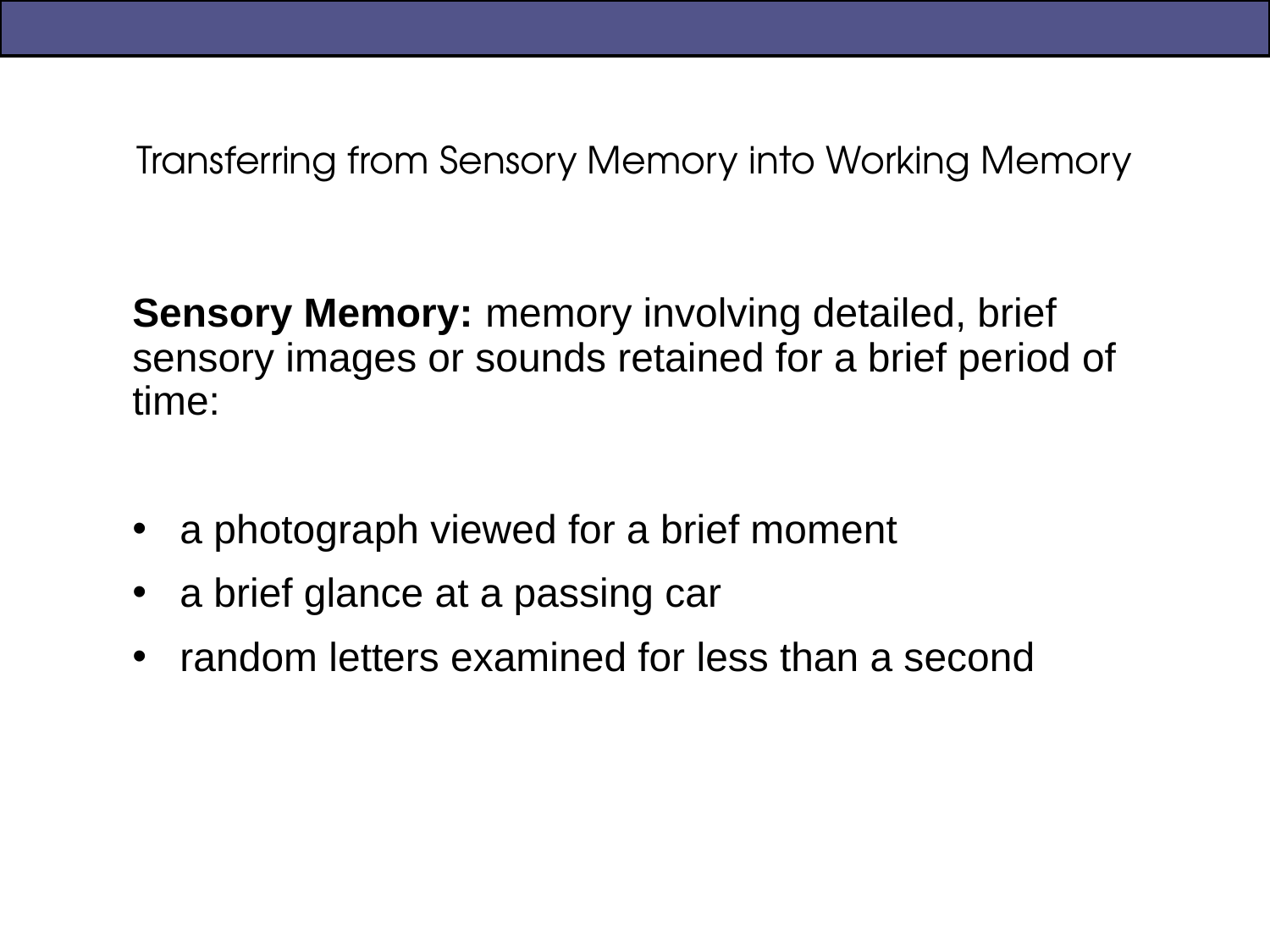

# Transferring from Sensory Memory into Working Memory
Sensory Memory: memory involving detailed, brief sensory images or sounds retained for a brief period of time:

a photograph viewed for a brief moment
a brief glance at a passing car
random letters examined for less than a second